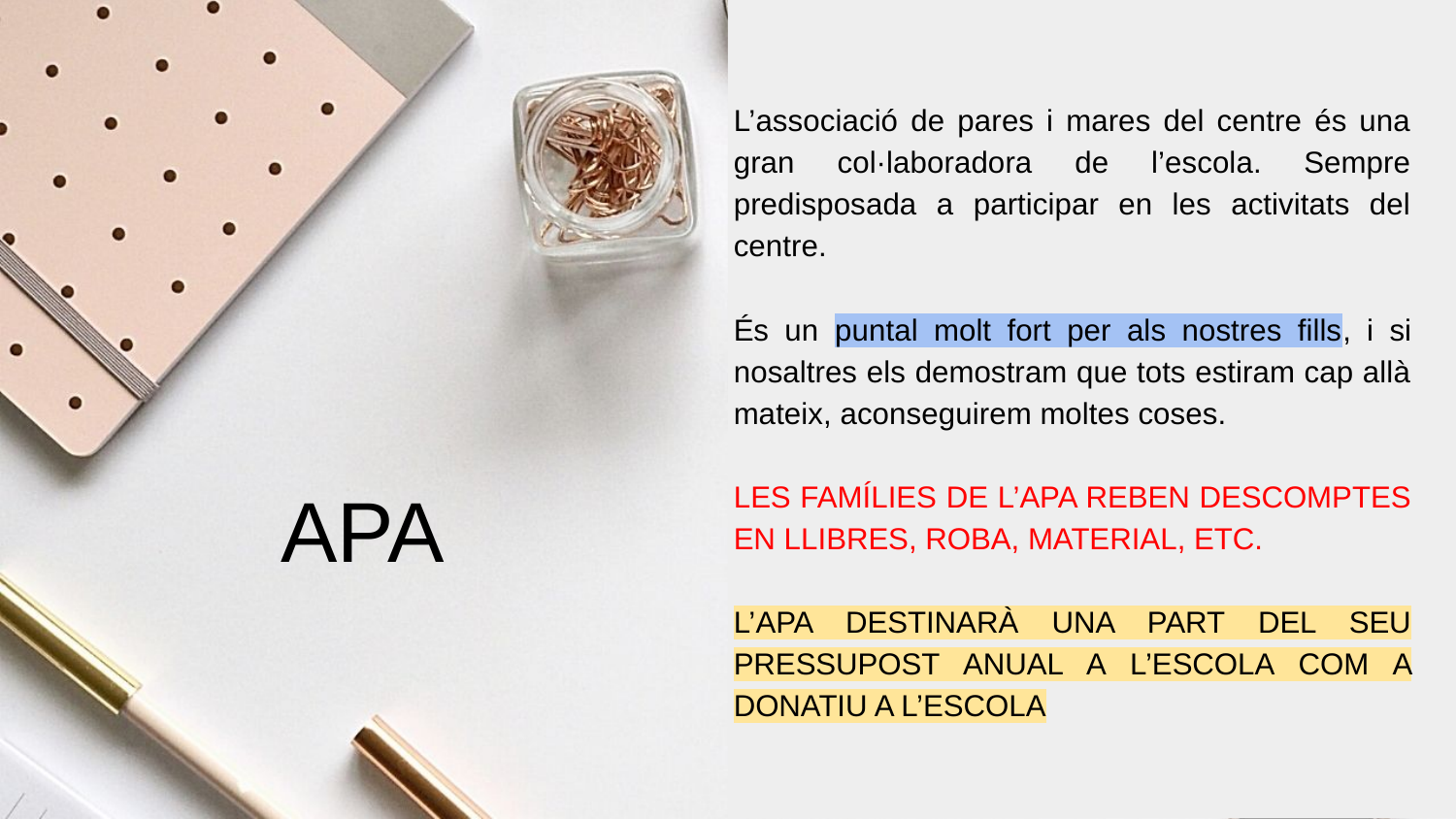

L’associació de pares i mares del centre és una gran col·laboradora de l’escola. Sempre predisposada a participar en les activitats del centre.

És un puntal molt fort per als nostres fills, i si nosaltres els demostram que tots estiram cap allà mateix, aconseguirem moltes coses.

LES FAMÍLIES DE L’APA REBEN DESCOMPTES EN LLIBRES, ROBA, MATERIAL, ETC.

L’APA DESTINARÀ UNA PART DEL SEU PRESSUPOST ANUAL A L’ESCOLA COM A DONATIU A L’ESCOLA
# APA